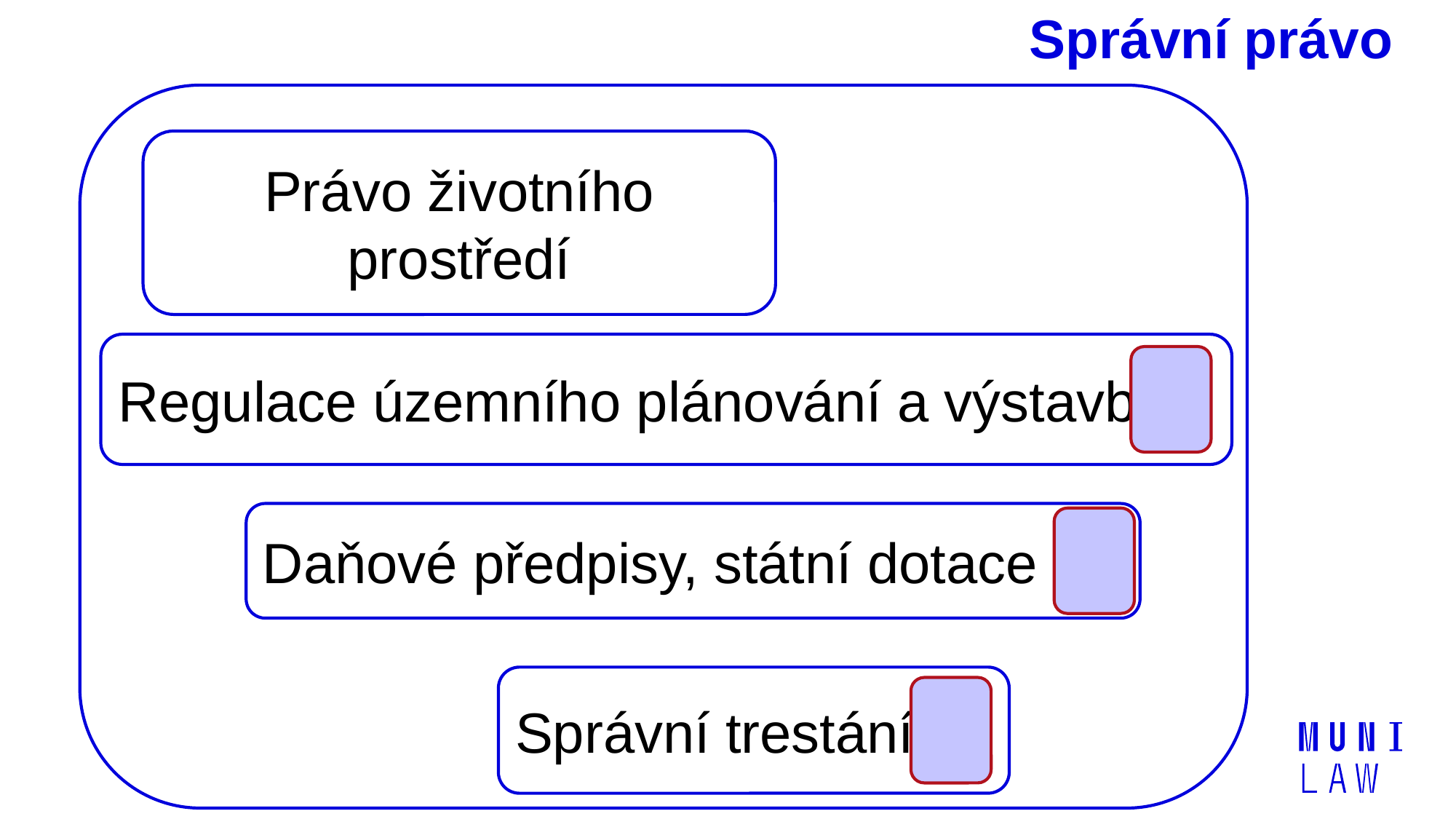

Správní právo

Právo životního prostředí
Regulace územního plánování a výstavby

Daňové předpisy, státní dotace

Správní trestání